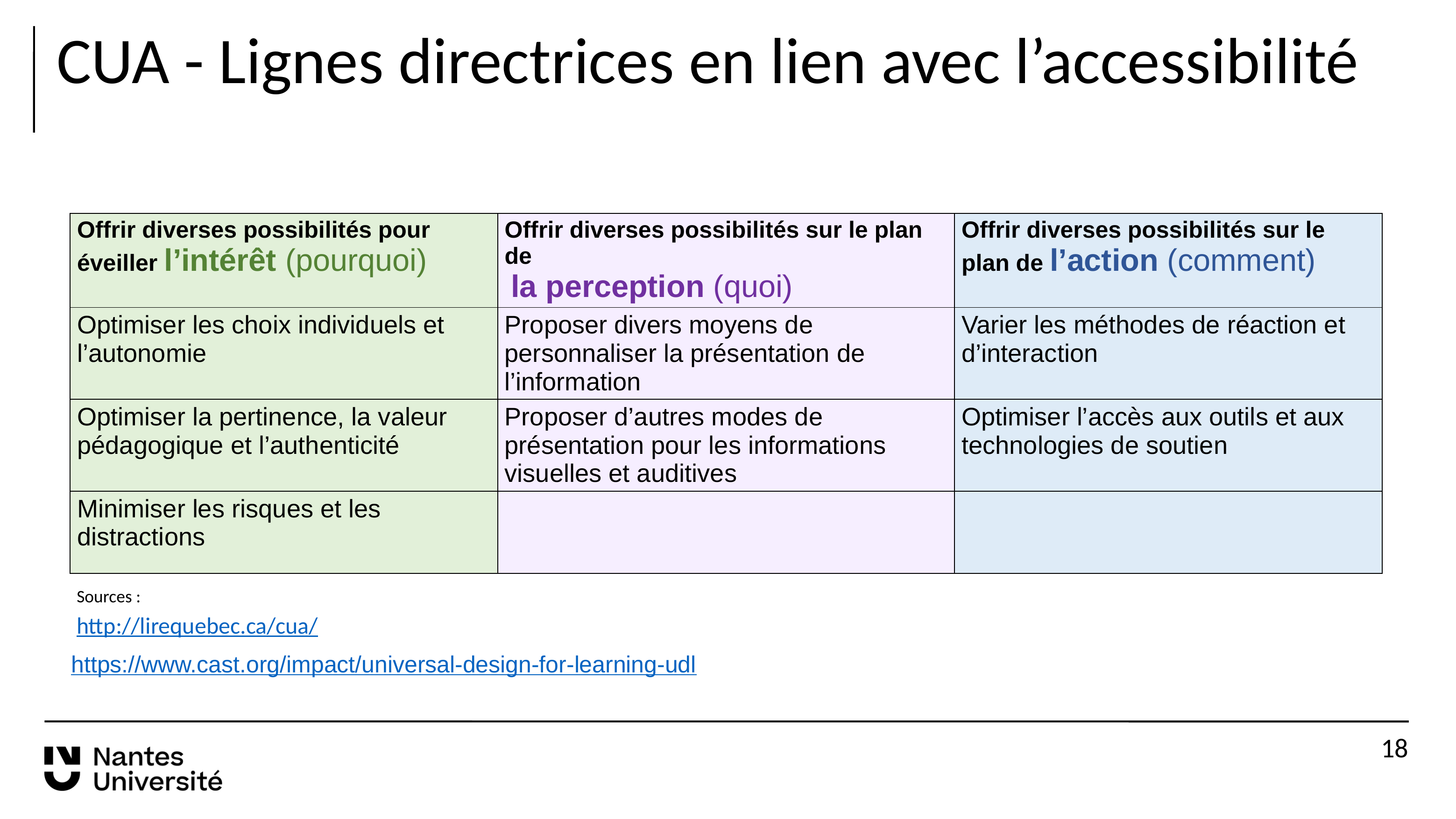

# CUA - Lignes directrices en lien avec l’accessibilité
| Offrir diverses possibilités pour éveiller l’intérêt (pourquoi) | Offrir diverses possibilités sur le plan de la perception (quoi) | Offrir diverses possibilités sur le plan de l’action (comment) |
| --- | --- | --- |
| Optimiser les choix individuels et l’autonomie | Proposer divers moyens de personnaliser la présentation de l’information | Varier les méthodes de réaction et d’interaction |
| Optimiser la pertinence, la valeur pédagogique et l’authenticité | Proposer d’autres modes de présentation pour les informations visuelles et auditives | Optimiser l’accès aux outils et aux technologies de soutien |
| Minimiser les risques et les distractions |  |  |
Sources :
http://lirequebec.ca/cua/
https://www.cast.org/impact/universal-design-for-learning-udl